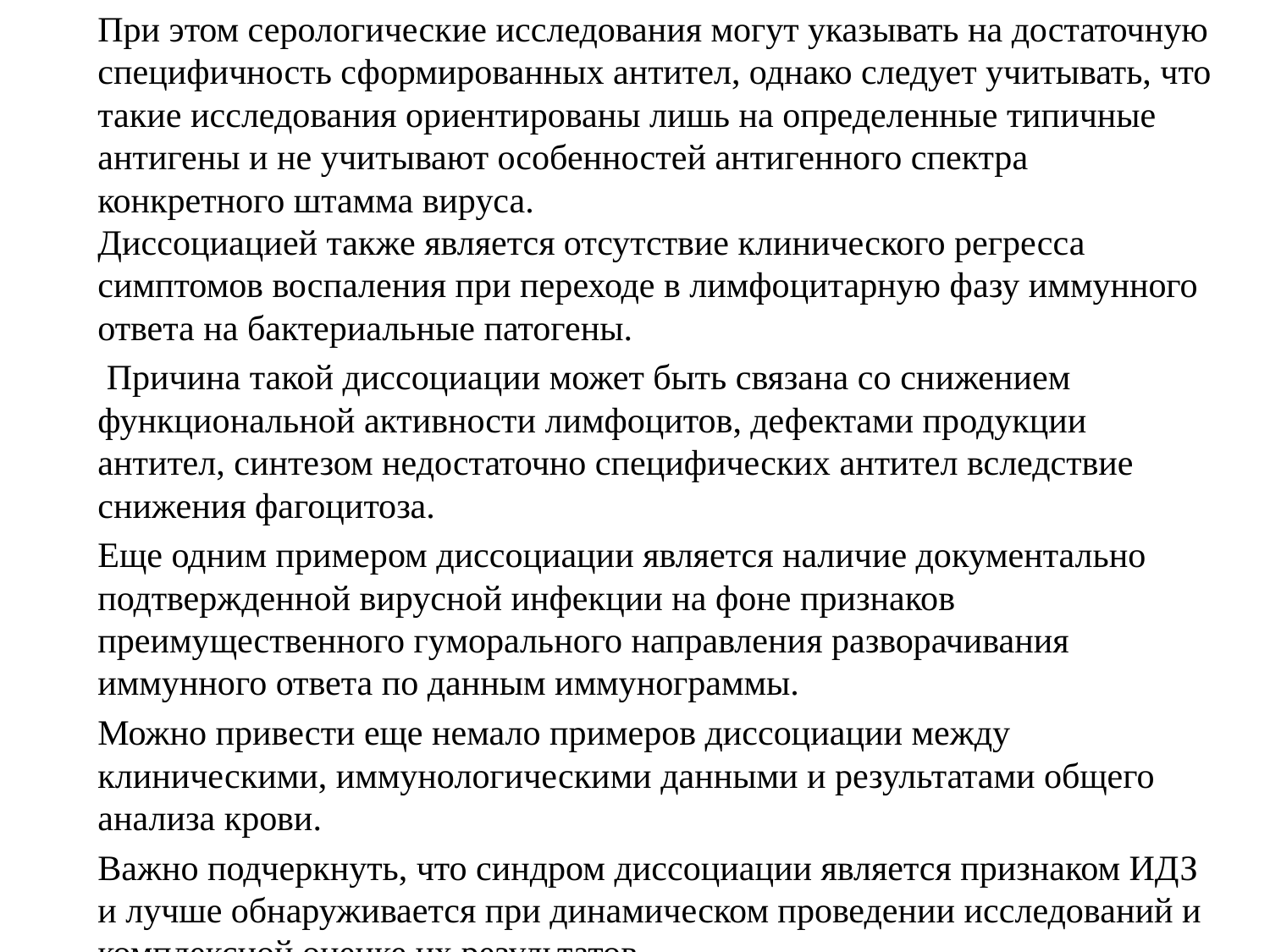

При этом серологические исследования могут указывать на достаточную специфичность сформированных антител, однако следует учитывать, что такие исследования ориентированы лишь на определенные типичные антигены и не учитывают особенностей антигенного спектра конкретного штамма вируса. 
Диссоциацией также является отсутствие клинического регресса симптомов воспаления при переходе в лимфоцитарную фазу иммунного ответа на бактериальные патогены.
 Причина такой диссоциации может быть связана со снижением функциональной активности лимфоцитов, дефектами продукции антител, синтезом недостаточно специфических антител вследствие снижения фагоцитоза.
Еще одним примером диссоциации является наличие документально подтвержденной вирусной инфекции на фоне признаков преимущественного гуморального направления разворачивания иммунного ответа по данным иммунограммы.
Можно привести еще немало примеров диссоциации между клиническими, иммунологическими данными и результатами общего анализа крови.
Важно подчеркнуть, что синдром диссоциации является признаком ИДЗ и лучше обнаруживается при динамическом проведении исследований и комплексной оценке их результатов.

#